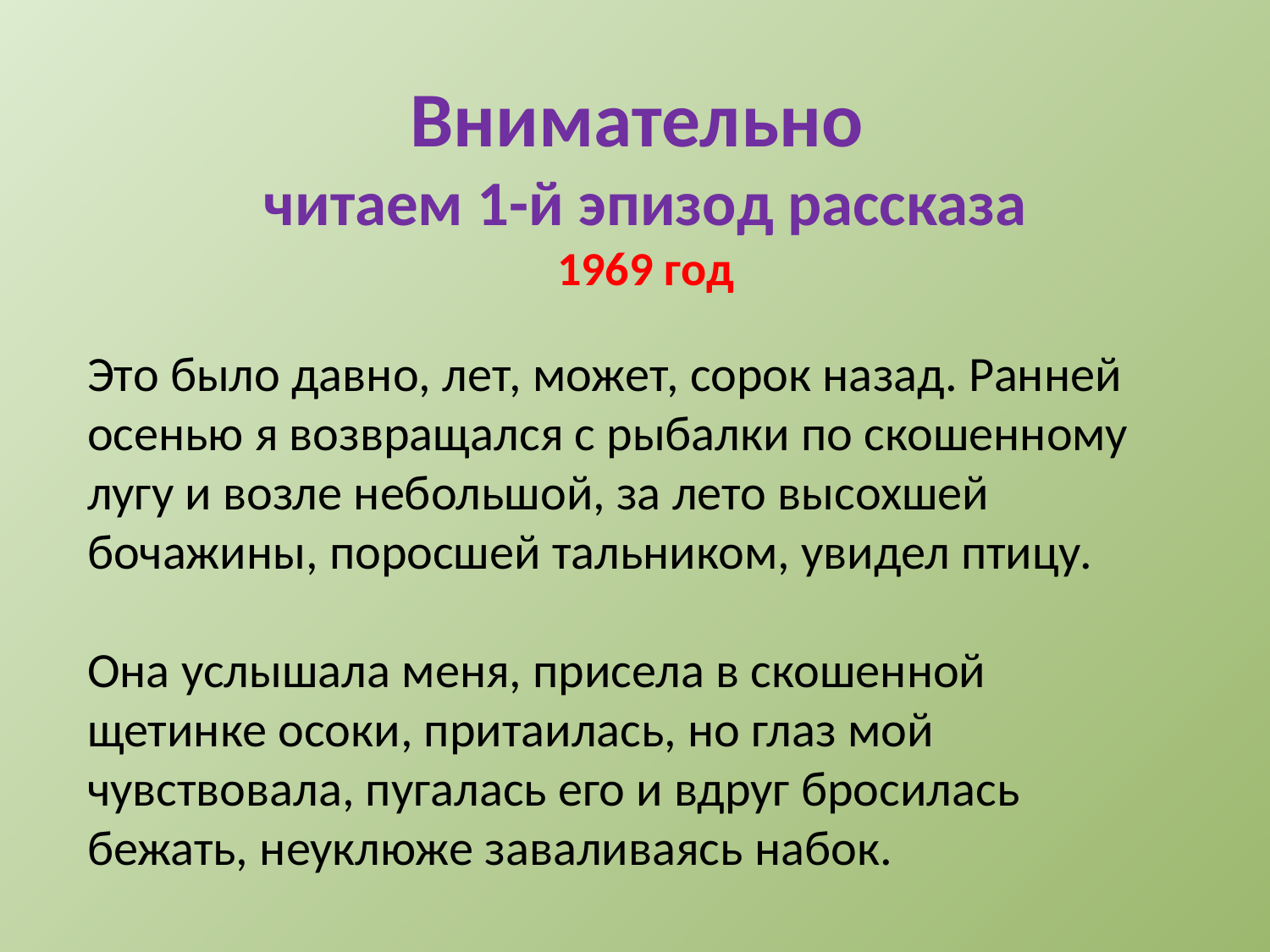

# Внимательно читаем 1-й эпизод рассказа 1969 год
Это было давно, лет, может, сорок назад. Ранней осенью я возвращался с рыбалки по скошенному лугу и возле небольшой, за лето высохшей бочажины, поросшей тальником, увидел птицу. 
Она услышала меня, присела в скошенной щетинке осоки, притаилась, но глаз мой чувствовала, пугалась его и вдруг бросилась бежать, неуклюже заваливаясь набок.